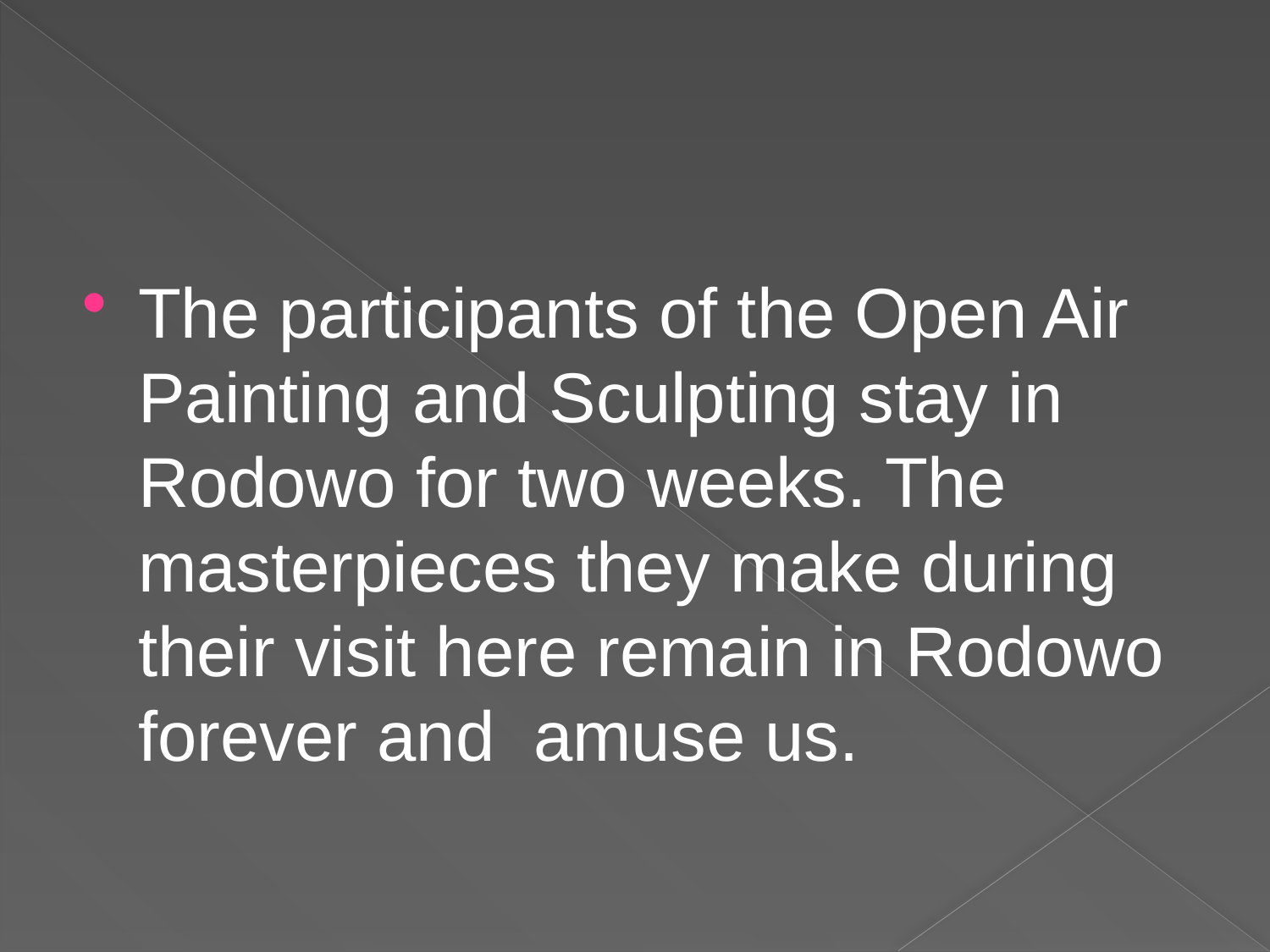

#
The participants of the Open Air Painting and Sculpting stay in Rodowo for two weeks. The masterpieces they make during their visit here remain in Rodowo forever and  amuse us.